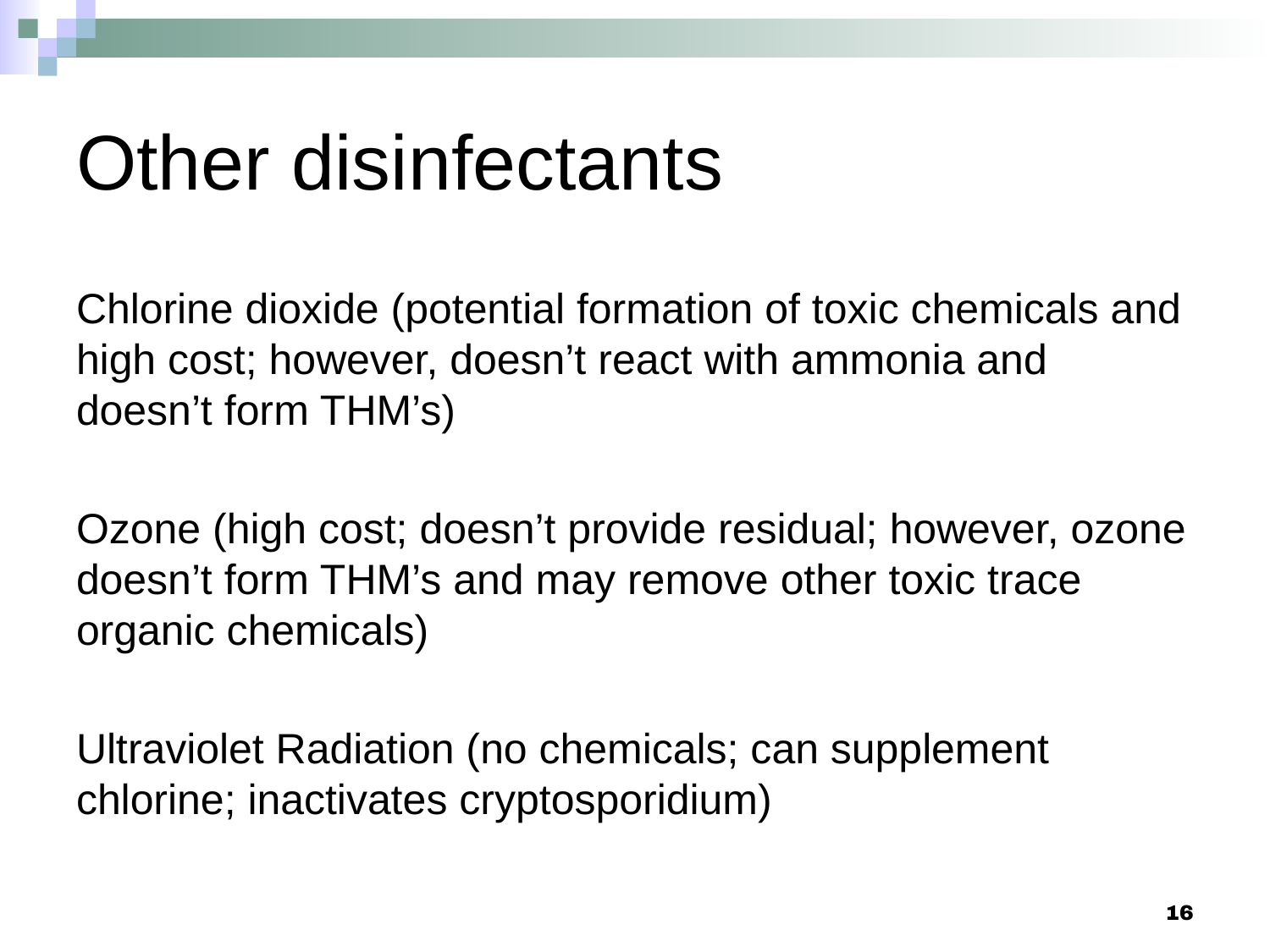

# Other disinfectants
Chlorine dioxide (potential formation of toxic chemicals and high cost; however, doesn’t react with ammonia and doesn’t form THM’s)

Ozone (high cost; doesn’t provide residual; however, ozone doesn’t form THM’s and may remove other toxic trace organic chemicals)

Ultraviolet Radiation (no chemicals; can supplement chlorine; inactivates cryptosporidium)
16